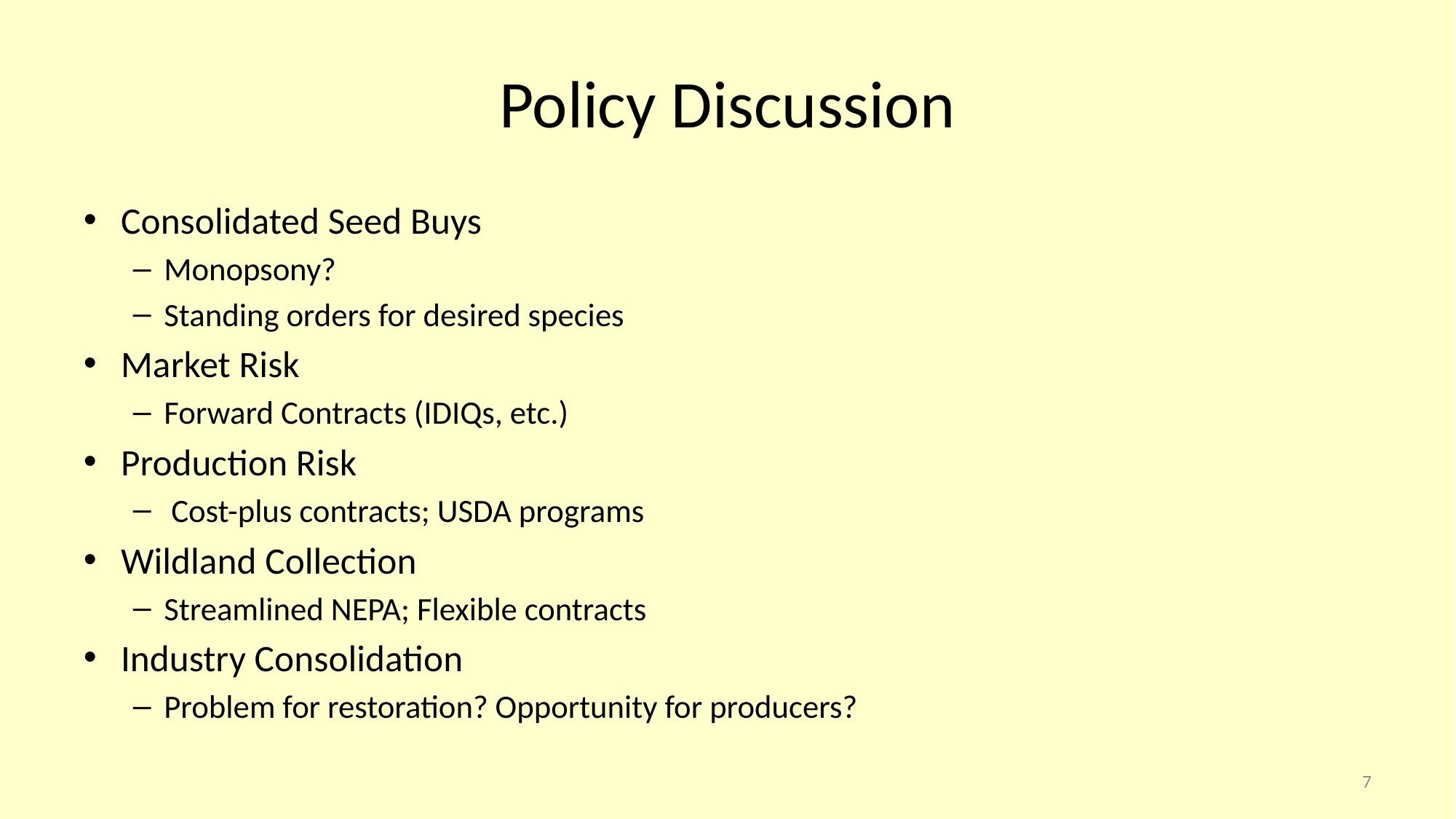

# Policy Discussion
Consolidated Seed Buys
Monopsony?
Standing orders for desired species
Market Risk
Forward Contracts (IDIQs, etc.)
Production Risk
 Cost-plus contracts; USDA programs
Wildland Collection
Streamlined NEPA; Flexible contracts
Industry Consolidation
Problem for restoration? Opportunity for producers?

7